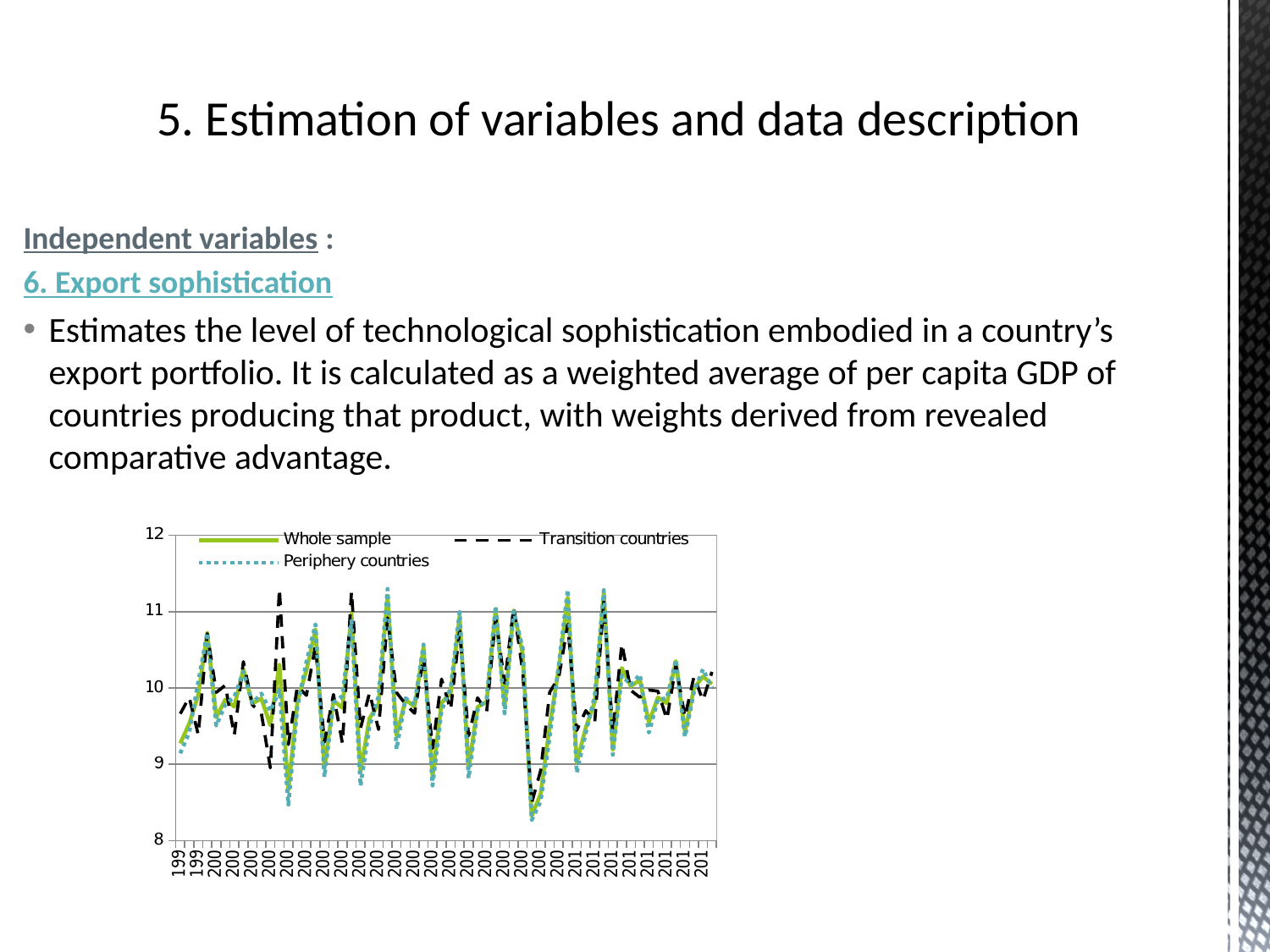

Independent variables :
6. Export sophistication
Estimates the level of technological sophistication embodied in a country’s export portfolio. It is calculated as a weighted average of per capita GDP of countries producing that product, with weights derived from revealed comparative advantage.

# 5. Estimation of variables and data description

### Chart

| Category |  |  |  |
|---|---|---|---|
| 1999 | 9.273510196931868 | 9.662351950177491 | 9.143896279183371 |
| 1999q2 | 9.533473047335544 | 9.879132107481256 | 9.418253360620339 |
| 1999q3 | 9.907574294498055 | 9.386198386440544 | 10.081366263850548 |
| 1999q4 | 10.719442461234497 | 10.712317555900746 | 10.721817429679056 |
| 2000 | 9.616695874885105 | 9.943000611090984 | 9.507927629483142 |
| 2000q2 | 9.847532319177345 | 10.035419884428586 | 9.784903130760224 |
| 2000q3 | 9.756440795227945 | 9.380223309453449 | 9.88184662381941 |
| 2000q4 | 10.247331010709658 | 10.345356195026998 | 10.21465594927053 |
| 2001 | 9.79640202372467 | 9.77944582759205 | 9.802054089102226 |
| 2001q2 | 9.863219879382177 | 9.67064967959651 | 9.927409945977384 |
| 2001q3 | 9.511739973194627 | 8.952262907982018 | 9.698232328265501 |
| 2001q4 | 10.302638123698546 | 11.301641584829452 | 9.96963696998829 |
| 2002 | 8.669158475031452 | 9.259227928166657 | 8.472468657319727 |
| 2002q2 | 9.81889225887612 | 10.023038596650022 | 9.750843479618148 |
| 2002q3 | 10.230868408109043 | 9.903487318372783 | 10.33999543802114 |
| 2002q4 | 10.76308085798341 | 10.550246156810562 | 10.834025758374318 |
| 2003 | 8.947473737708346 | 9.292242188438845 | 8.83255092079818 |
| 2003q2 | 9.835597898839183 | 9.914601089728627 | 9.809263501876002 |
| 2003q3 | 9.74000731398346 | 9.272992561385076 | 9.895678898182949 |
| 2003q4 | 10.974921049469039 | 11.264164160447448 | 10.87850667914294 |
| 2004 | 8.8971390525489 | 9.469858918964224 | 8.718164094294067 |
| 2004q2 | 9.602443067949235 | 9.938014501350859 | 9.497576995011178 |
| 2004q3 | 9.788708158533039 | 9.456947181949927 | 9.892383463715284 |
| 2004q4 | 11.207900197159338 | 10.919179397735 | 11.298125446979412 |
| 2005 | 9.374983008667021 | 9.940175476330298 | 9.198360362522216 |
| 2005q2 | 9.847471541136022 | 9.788258455496402 | 9.8659756303984 |
| 2005q3 | 9.754614669426003 | 9.668457494933568 | 9.781538786454853 |
| 2005q4 | 10.52959744743765 | 10.403108573239672 | 10.569125220624505 |
| 2006 | 8.838553376149127 | 9.20996876113277 | 8.722486068341745 |
| 2006q2 | 9.804718832782145 | 10.116826718768596 | 9.707185118411369 |
| 2006q3 | 9.928901741400992 | 9.713498250447355 | 9.996215332324004 |
| 2006q4 | 10.936397478239169 | 10.751706269651256 | 10.994113480922875 |
| 2007 | 8.949171468386048 | 9.374334908434184 | 8.816307893371013 |
| 2007q2 | 9.750419349141325 | 9.8723000576328 | 9.712331627737742 |
| 2007q3 | 9.820403758827371 | 9.685367466671563 | 9.862602600126054 |
| 2007q4 | 11.03524351888339 | 10.923997567261427 | 11.070007878765265 |
| 2008 | 9.76212836004826 | 10.065919817252164 | 9.667193529672048 |
| 2008q2 | 11.016038228140559 | 11.052777507768042 | 11.00455720325698 |
| 2008q3 | 10.44796779520114 | 10.218113531660498 | 10.519797252557614 |
| 2008q4 | 8.323389426133849 | 8.495189143319353 | 8.269702014513385 |
| 2009 | 8.613486629036805 | 8.920762742479019 | 8.5174628435861 |
| 2009q2 | 9.507374511090065 | 9.946203323390886 | 9.370240507246077 |
| 2009q3 | 10.260811624656561 | 10.138382183227648 | 10.299070825103128 |
| 2009q4 | 11.179279616168955 | 10.834651750902413 | 11.286975824064717 |
| 2010 | 9.020369125874229 | 9.445053208614205 | 8.887655350018003 |
| 2010q2 | 9.481289517352051 | 9.703279174973659 | 9.41191774934527 |
| 2010q3 | 9.818414071518706 | 9.557700317137076 | 9.899887119762996 |
| 2010q4 | 11.247546332874078 | 11.133967299275051 | 11.283039780873768 |
| 2011 | 9.193124581317509 | 9.412722798939765 | 9.124500138310566 |
| 2011q2 | 10.26225262012505 | 10.581532658560274 | 10.162477608114052 |
| 2011q3 | 10.023131510711666 | 9.96858316173502 | 10.040177869766863 |
| 2011q4 | 10.105300811655304 | 9.877161380764965 | 10.176594383808522 |
| 2012 | 9.54864450840013 | 9.973716607393836 | 9.415809477464622 |
| 2012q2 | 9.875846070895909 | 9.958718369231253 | 9.849948477666075 |
| 2012q3 | 9.799600527631235 | 9.58862845619879 | 9.865529299953891 |
| 2012q4 | 10.35305175021562 | 10.2949365671761 | 10.371212744915448 |
| 2013 | 9.4207406664244 | 9.6189277445033 | 9.358807204524753 |
| 2013q2 | 9.995559085742553 | 10.148614460506138 | 9.94772928112892 |
| 2013q3 | 10.148954008373918 | 9.837684812431107 | 10.246225632106048 |
| 2013q4 | 10.051889096602018 | 10.210772982559403 | 10.002237882240317 |